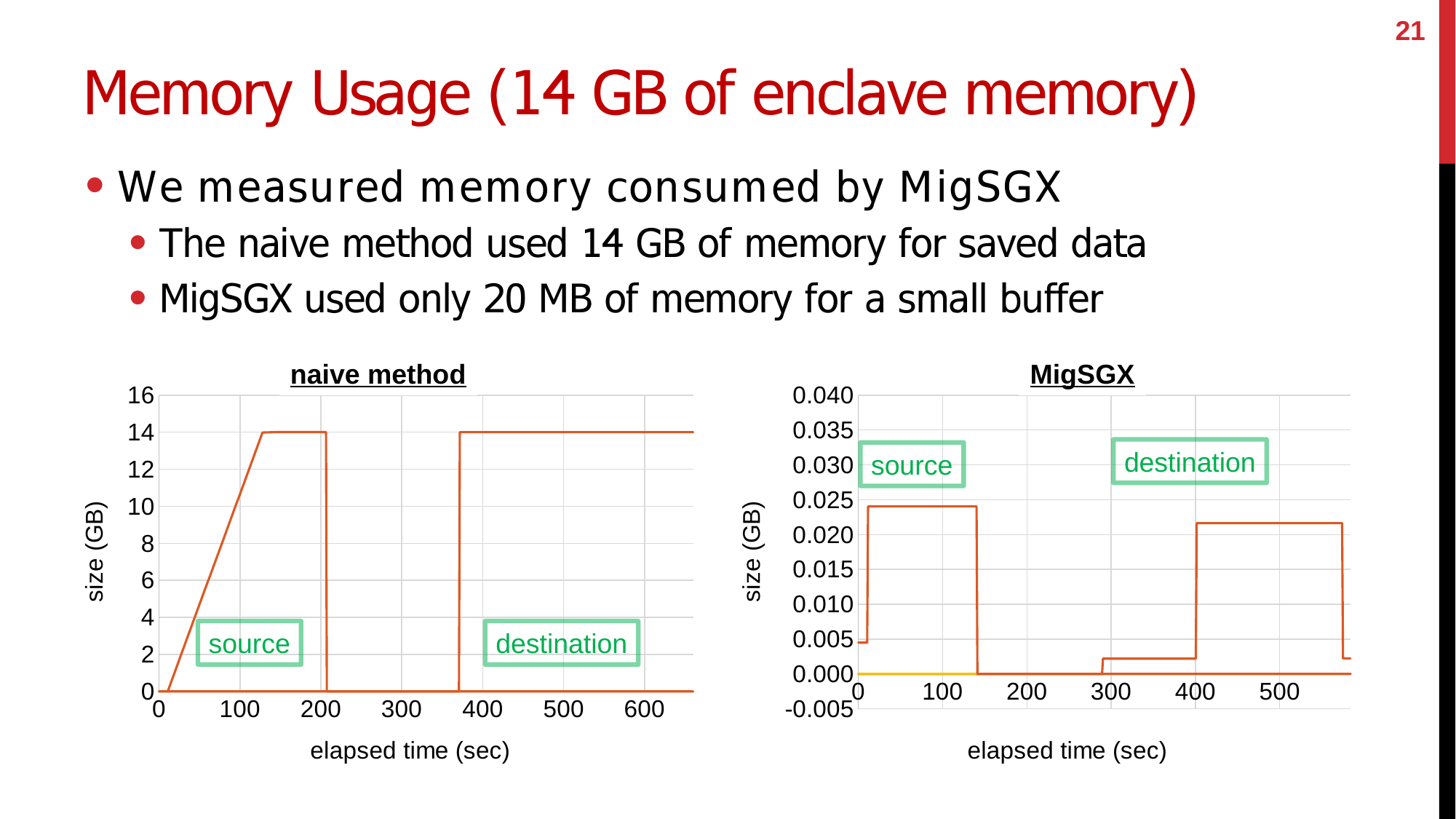

21
# Memory Usage (14 GB of enclave memory)
We measured memory consumed by MigSGX
The naive method used 14 GB of memory for saved data
MigSGX used only 20 MB of memory for a small buffer
naive method
MigSGX

### Chart

| Category | RSS | swap | Column2 | Column3 |
|---|---|---|---|---|

### Chart

| Category | RSS | Column2 |
|---|---|---|
destination
source
source
destination